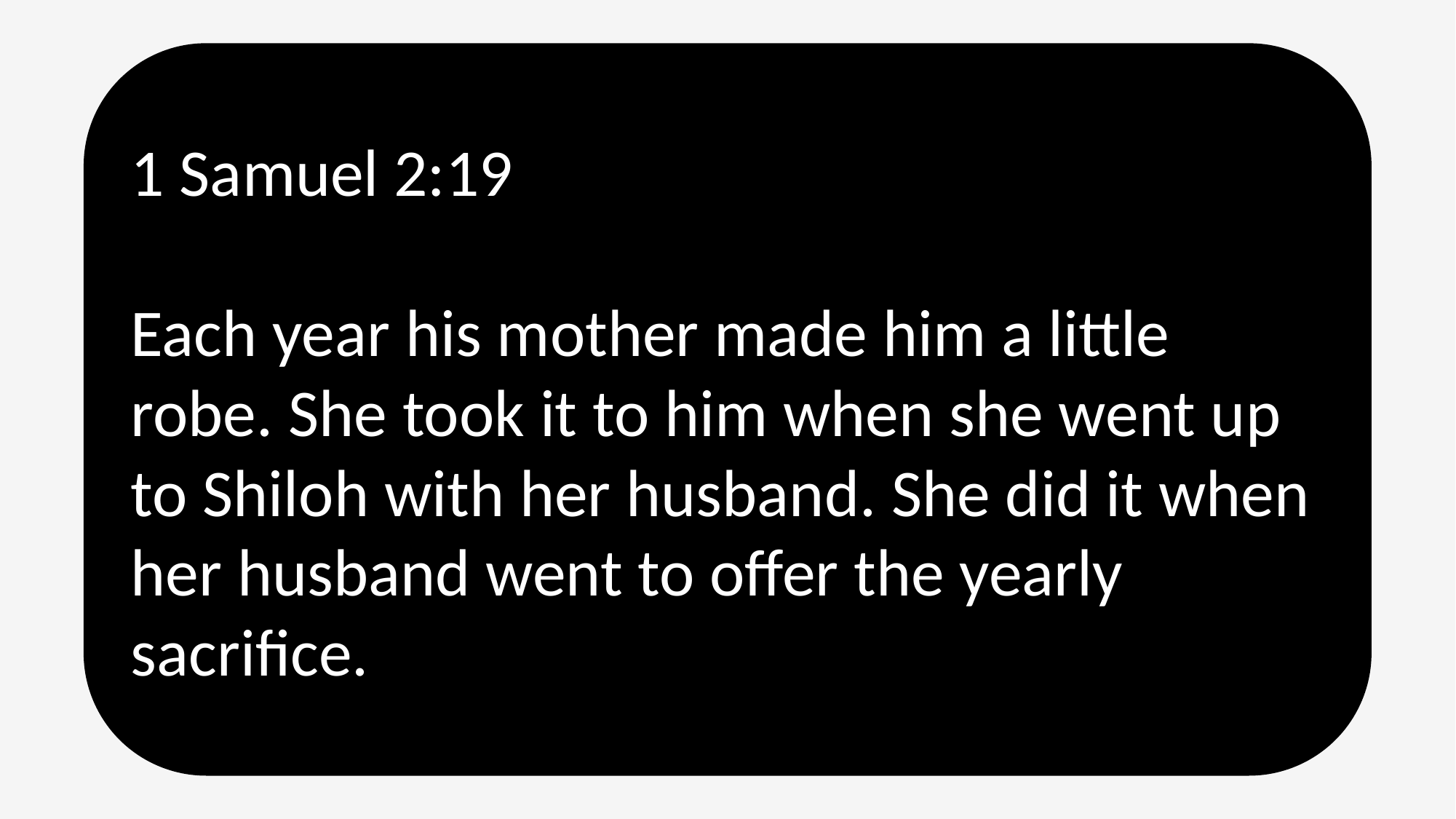

1 Samuel 2:19

Each year his mother made him a little robe. She took it to him when she went up to Shiloh with her husband. She did it when her husband went to offer the yearly sacrifice.